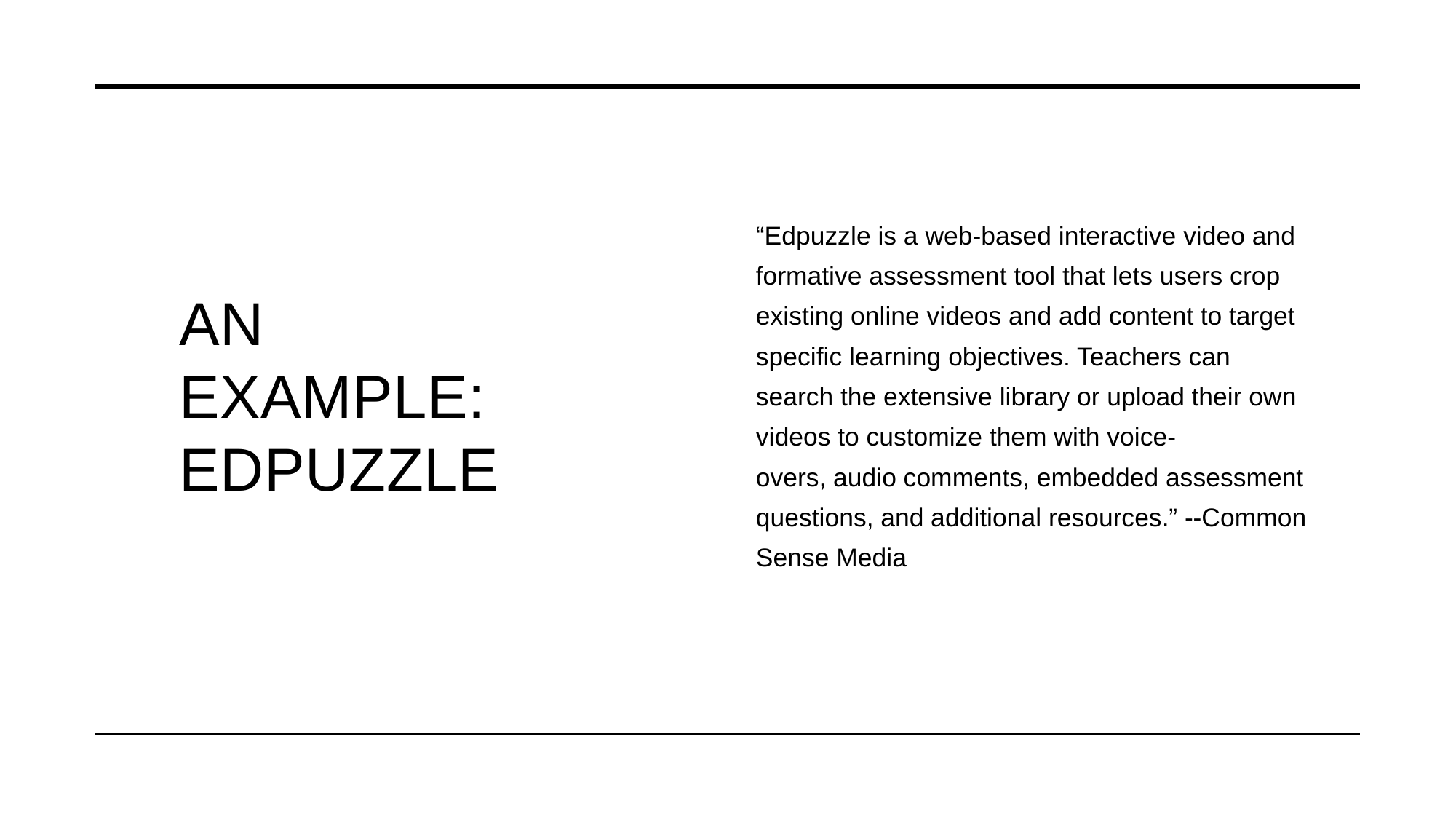

“Edpuzzle is a web-based interactive video and formative assessment tool that lets users crop existing online videos and add content to target specific learning objectives. Teachers can search the extensive library or upload their own videos to customize them with voice-overs, audio comments, embedded assessment questions, and additional resources.” --Common Sense Media
# An Example: Edpuzzle